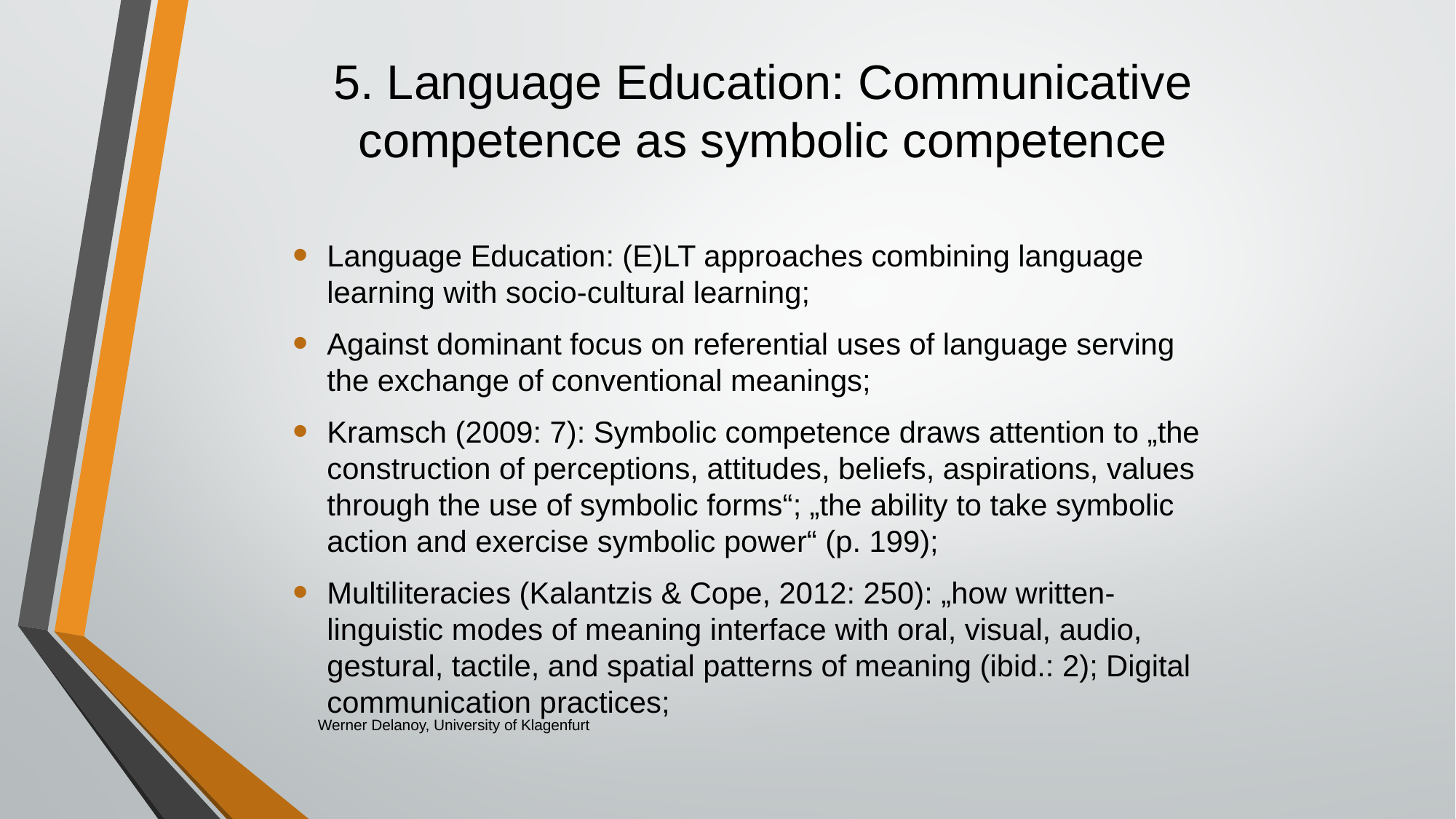

# 5. Language Education: Communicative competence as symbolic competence
Language Education: (E)LT approaches combining language learning with socio-cultural learning;
Against dominant focus on referential uses of language serving the exchange of conventional meanings;
Kramsch (2009: 7): Symbolic competence draws attention to „the construction of perceptions, attitudes, beliefs, aspirations, values through the use of symbolic forms“; „the ability to take symbolic action and exercise symbolic power“ (p. 199);
Multiliteracies (Kalantzis & Cope, 2012: 250): „how written-linguistic modes of meaning interface with oral, visual, audio, gestural, tactile, and spatial patterns of meaning (ibid.: 2); Digital communication practices;
Werner Delanoy, University of Klagenfurt